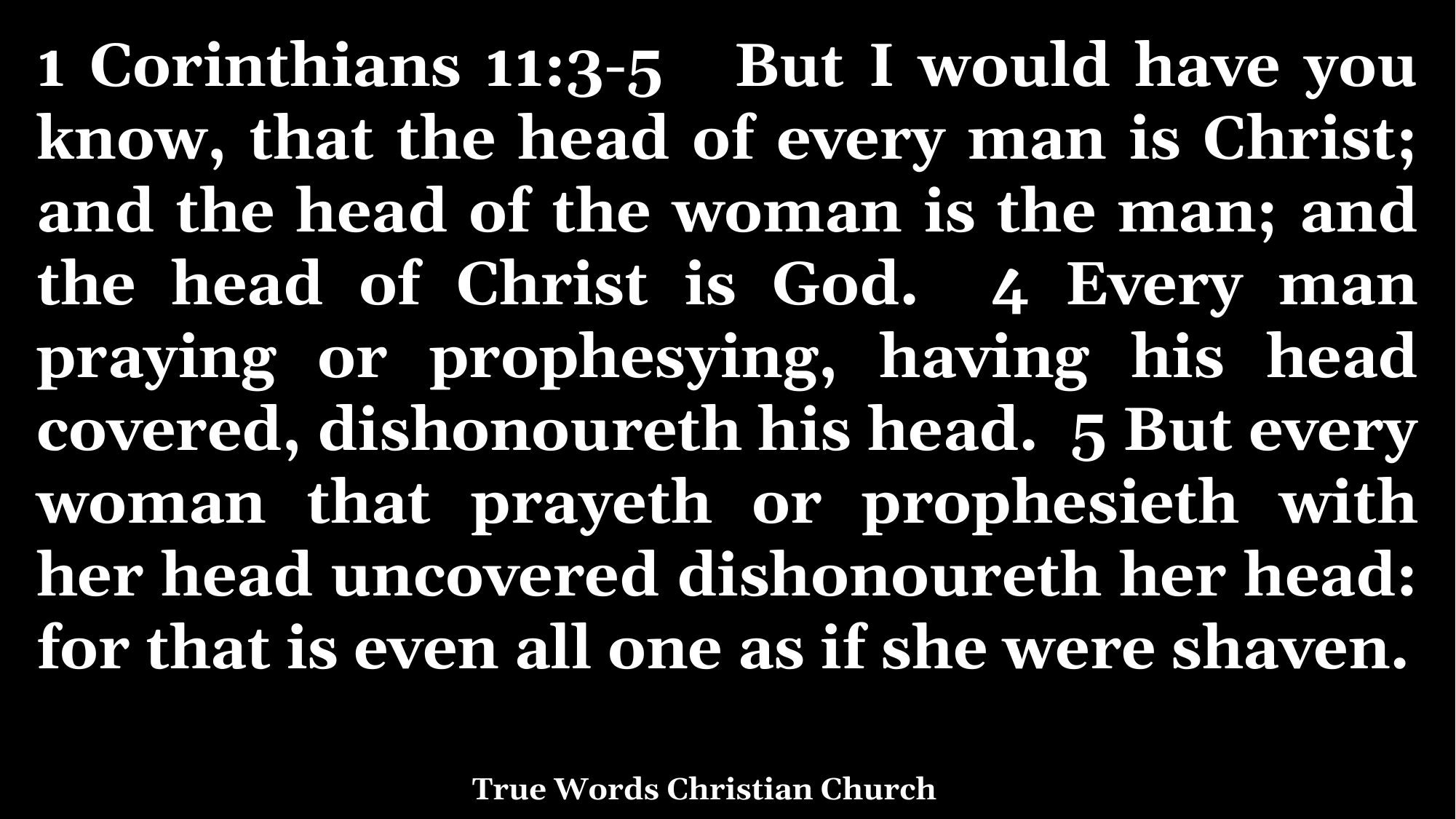

1 Corinthians 11:3-5   But I would have you know, that the head of every man is Christ; and the head of the woman is the man; and the head of Christ is God.  4 Every man praying or prophesying, having his head covered, dishonoureth his head.  5 But every woman that prayeth or prophesieth with her head uncovered dishonoureth her head: for that is even all one as if she were shaven.
True Words Christian Church